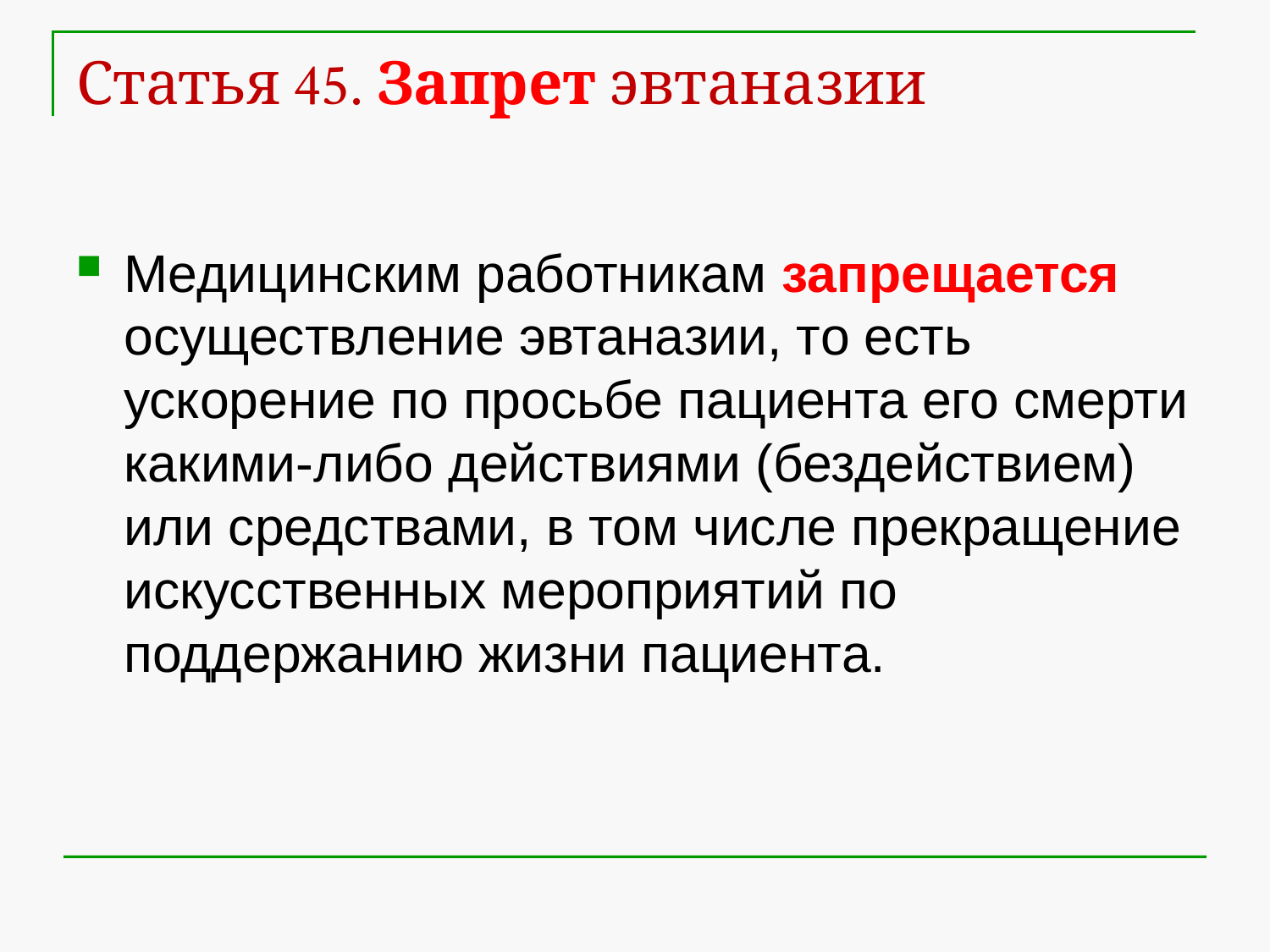

# Статья 45. Запрет эвтаназии

Медицинским работникам запрещается осуществление эвтаназии, то есть ускорение по просьбе пациента его смерти какими-либо действиями (бездействием) или средствами, в том числе прекращение искусственных мероприятий по поддержанию жизни пациента.